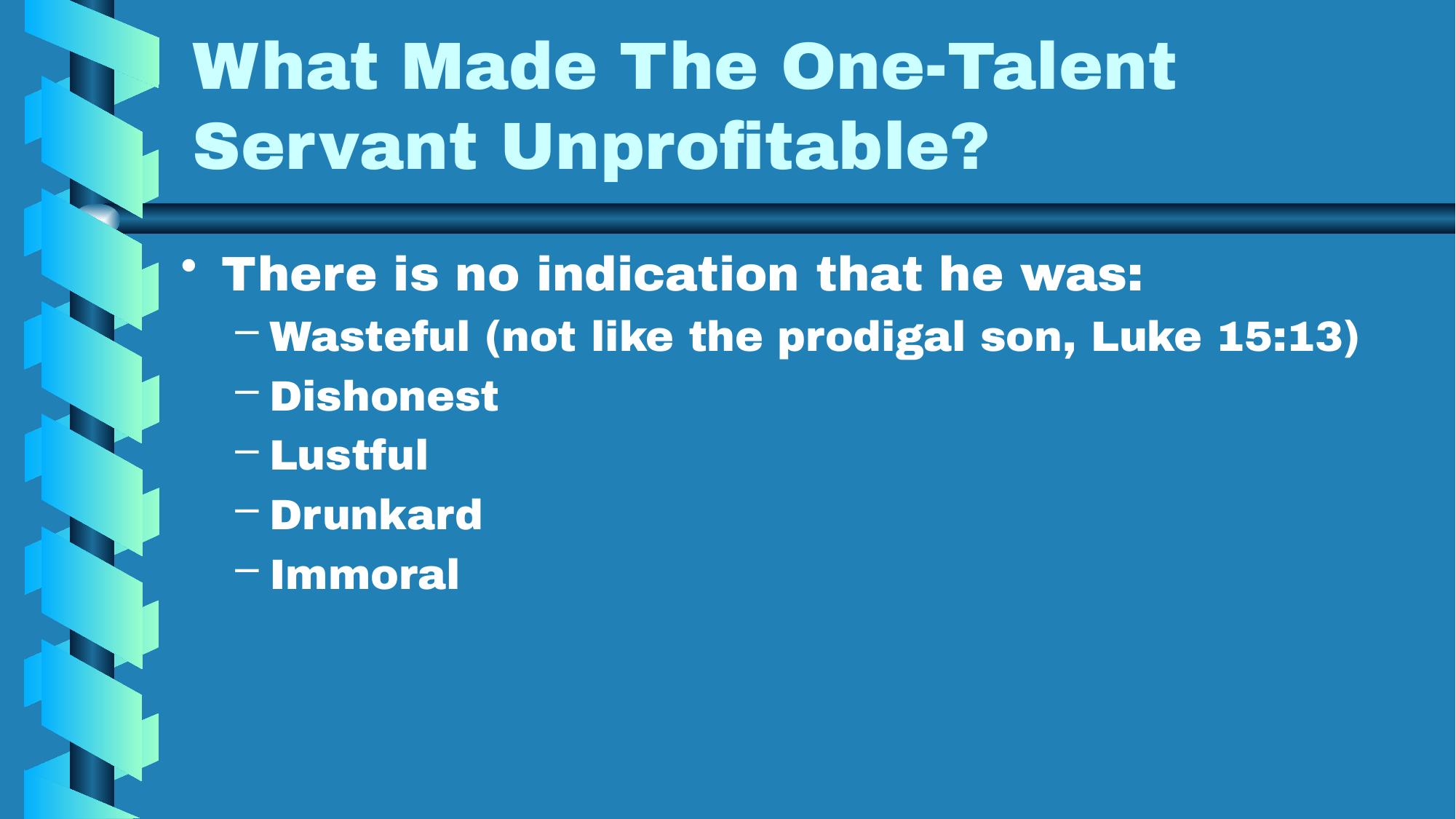

# What Made The One-Talent Servant Unprofitable?
There is no indication that he was:
Wasteful (not like the prodigal son, Luke 15:13)
Dishonest
Lustful
Drunkard
Immoral